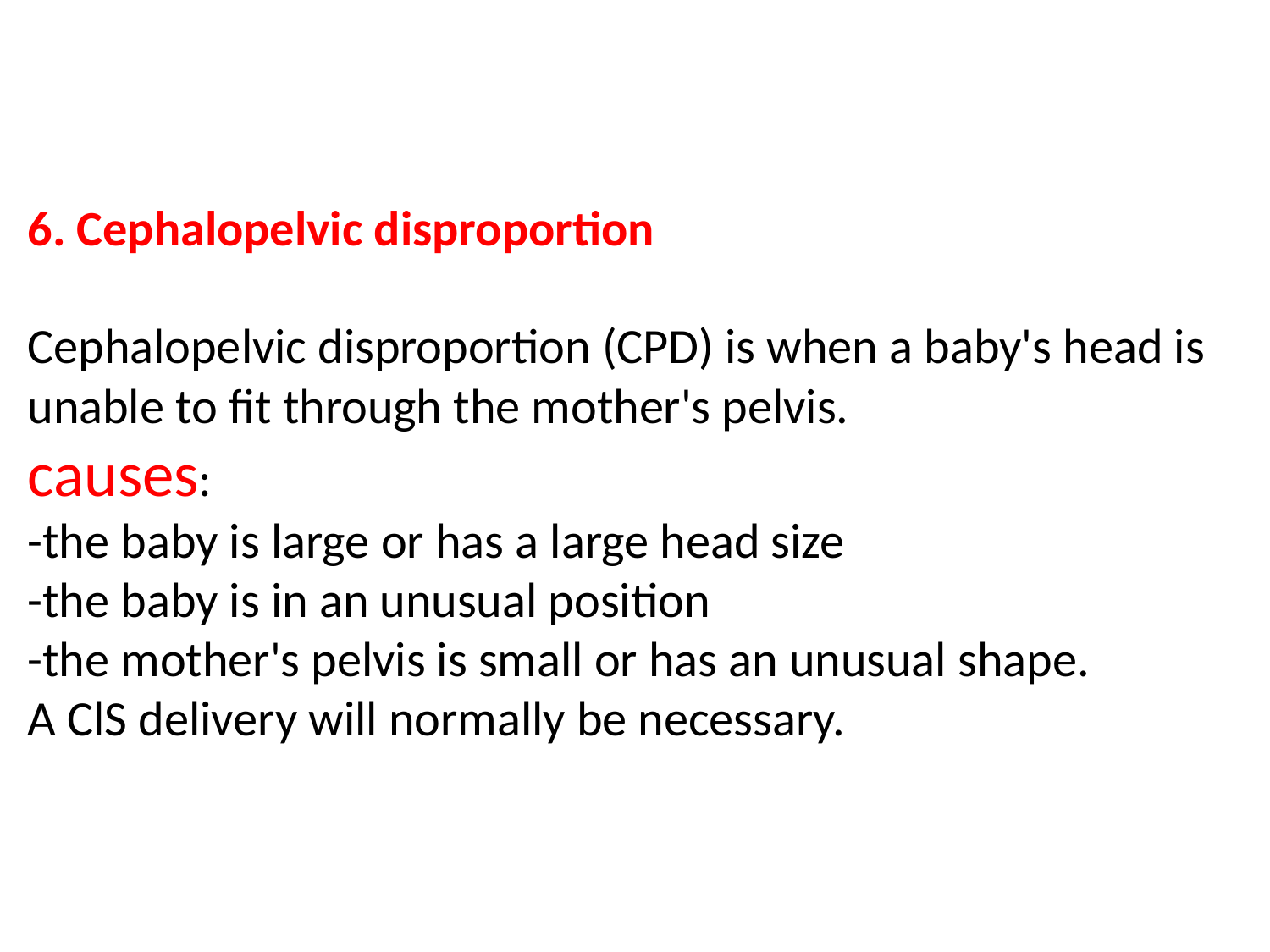

# 6. Cephalopelvic disproportion Cephalopelvic disproportion (CPD) is when a baby's head is unable to fit through the mother's pelvis. causes: -the baby is large or has a large head size -the baby is in an unusual position -the mother's pelvis is small or has an unusual shape. A ClS delivery will normally be necessary.